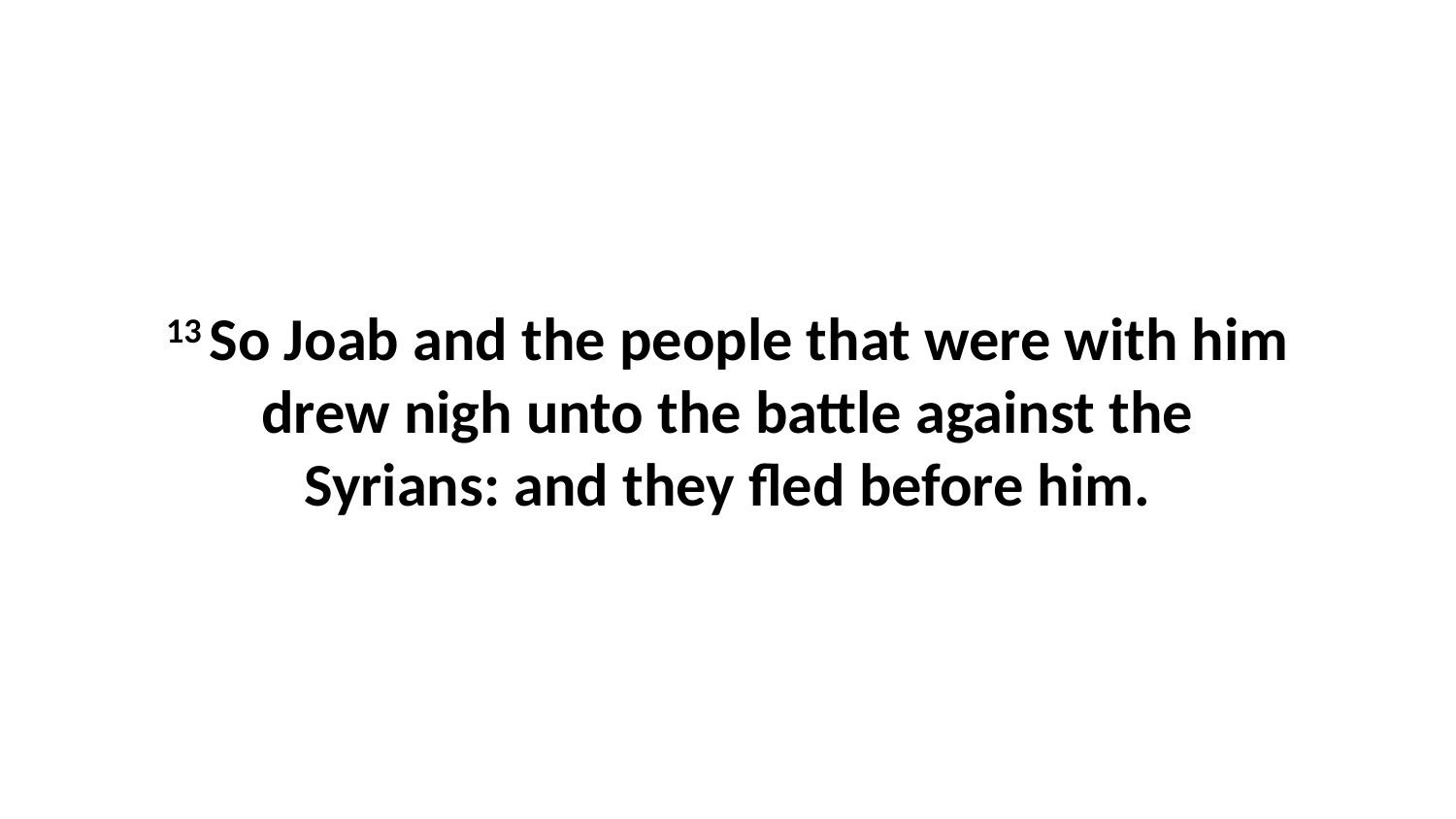

13 So Joab and the people that were with him drew nigh unto the battle against the Syrians: and they fled before him.